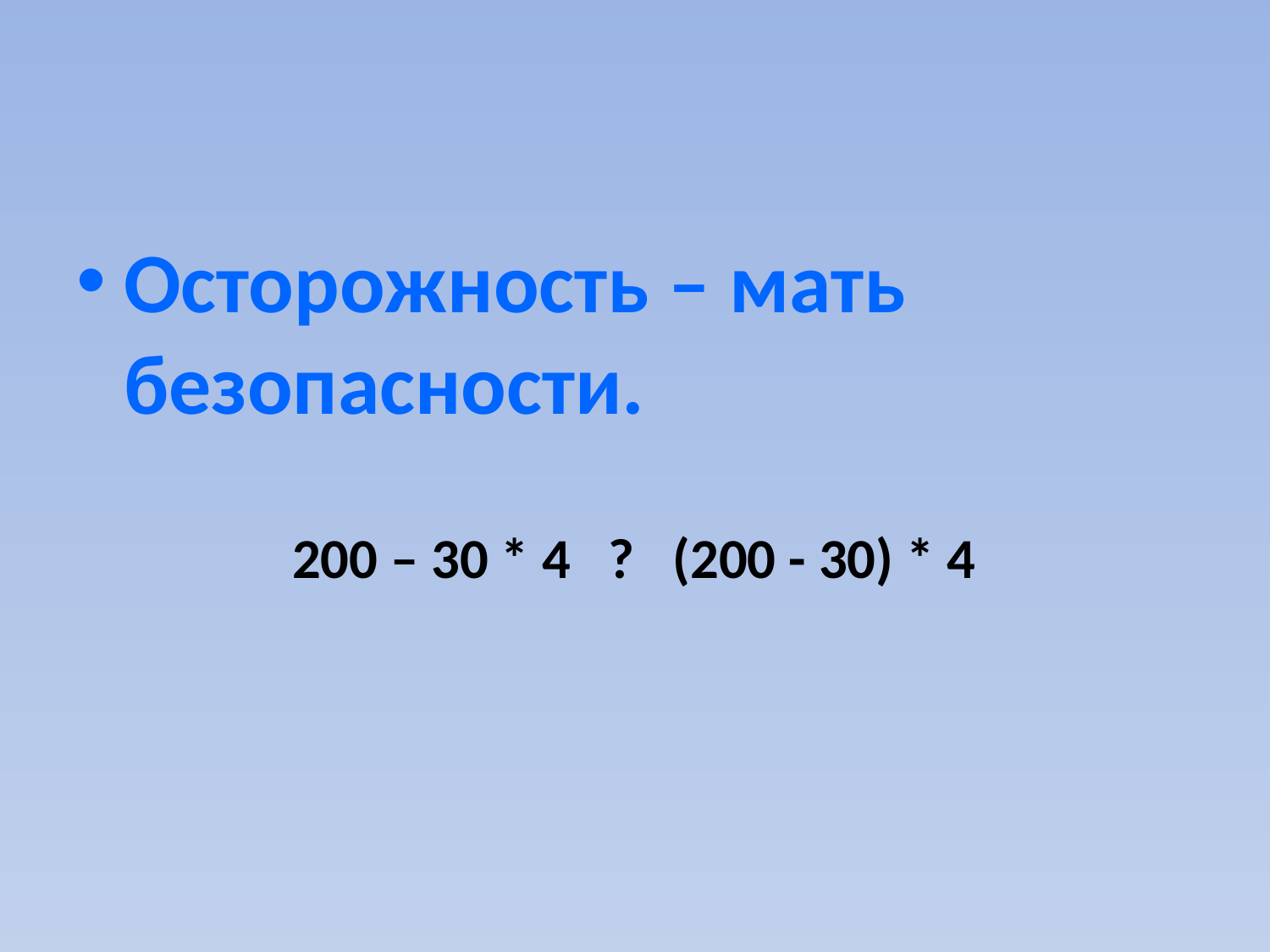

Осторожность – мать безопасности.

                 200 – 30 * 4   ?   (200 - 30) * 4